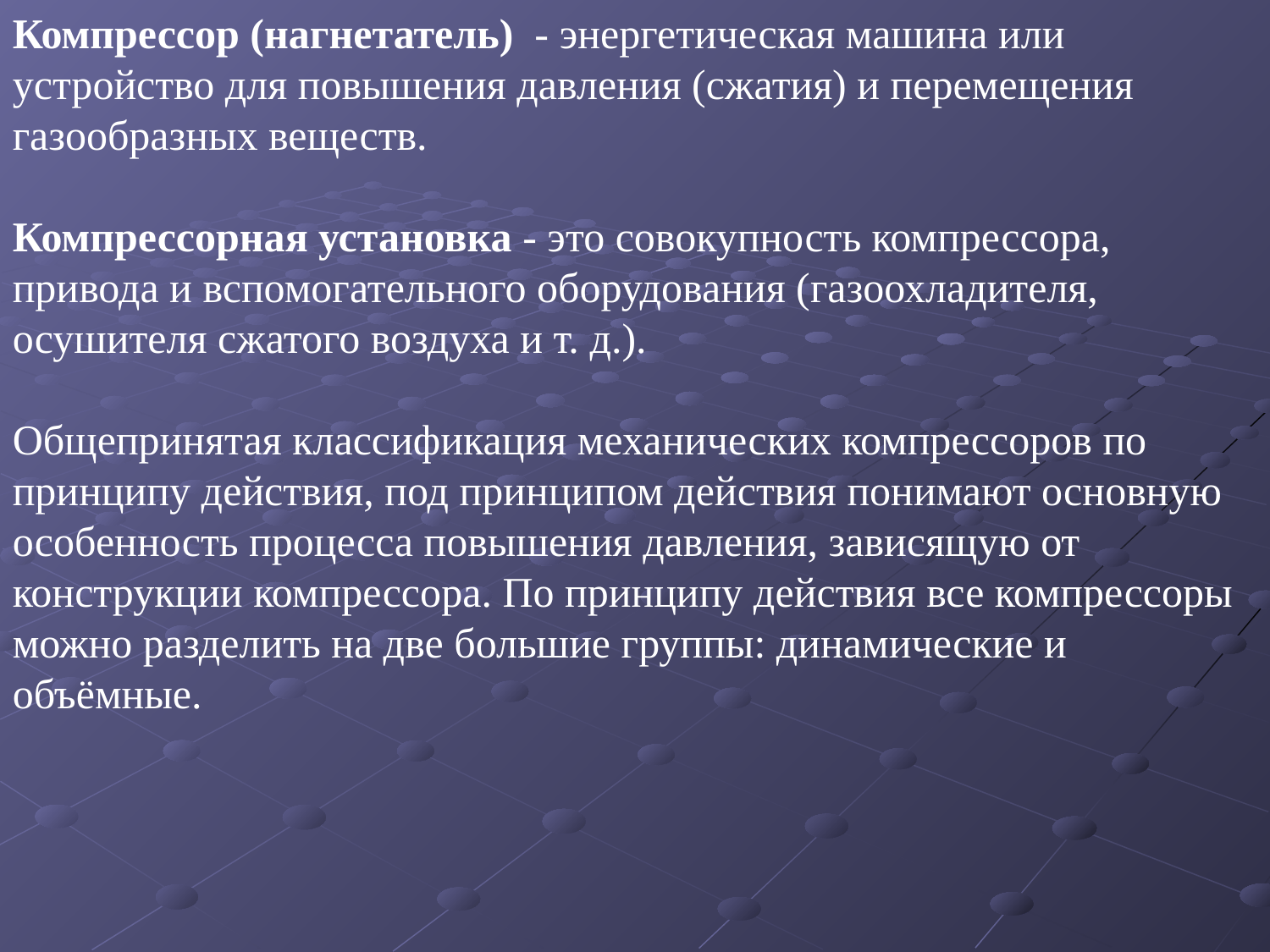

Компрессор (нагнетатель)  - энергетическая машина или устройство для повышения давления (сжатия) и перемещения газообразных веществ.

Компрессорная установка - это совокупность компрессора, привода и вспомогательного оборудования (газоохладителя, осушителя сжатого воздуха и т. д.).

Общепринятая классификация механических компрессоров по принципу действия, под принципом действия понимают основную особенность процесса повышения давления, зависящую от конструкции компрессора. По принципу действия все компрессоры можно разделить на две большие группы: динамические и объёмные.